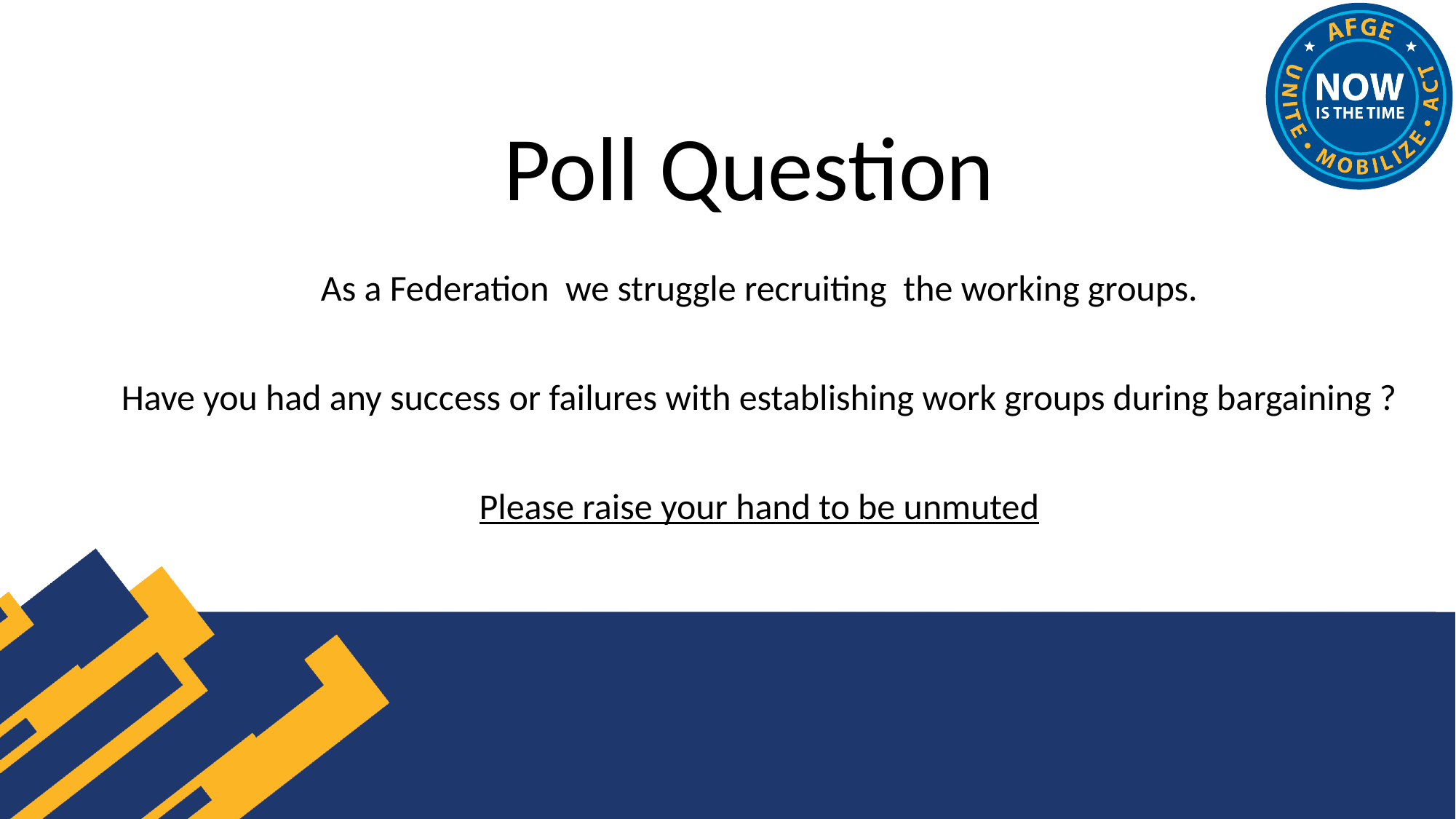

# Poll Question
As a Federation  we struggle recruiting  the working groups.

Have you had any success or failures with establishing work groups during bargaining ?

Please raise your hand to be unmuted